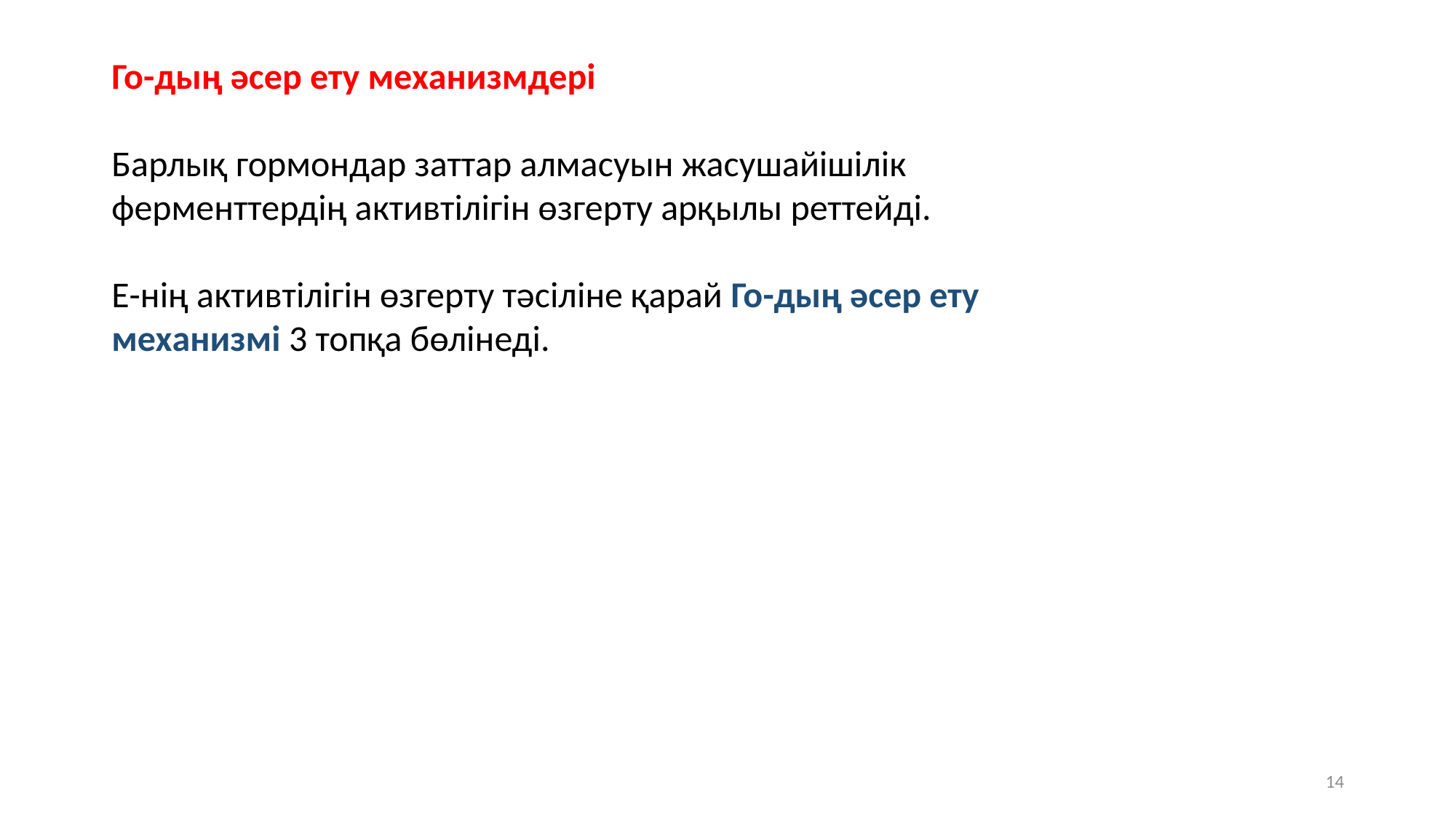

Го-дың әсер ету механизмдері

Барлық гормондар заттар алмасуын жасушайішілік ферменттердің активтілігін өзгерту арқылы реттейді.

Е-нің активтілігін өзгерту тәсіліне қарай Го-дың әсер ету механизмі 3 топқа бөлінеді.
14